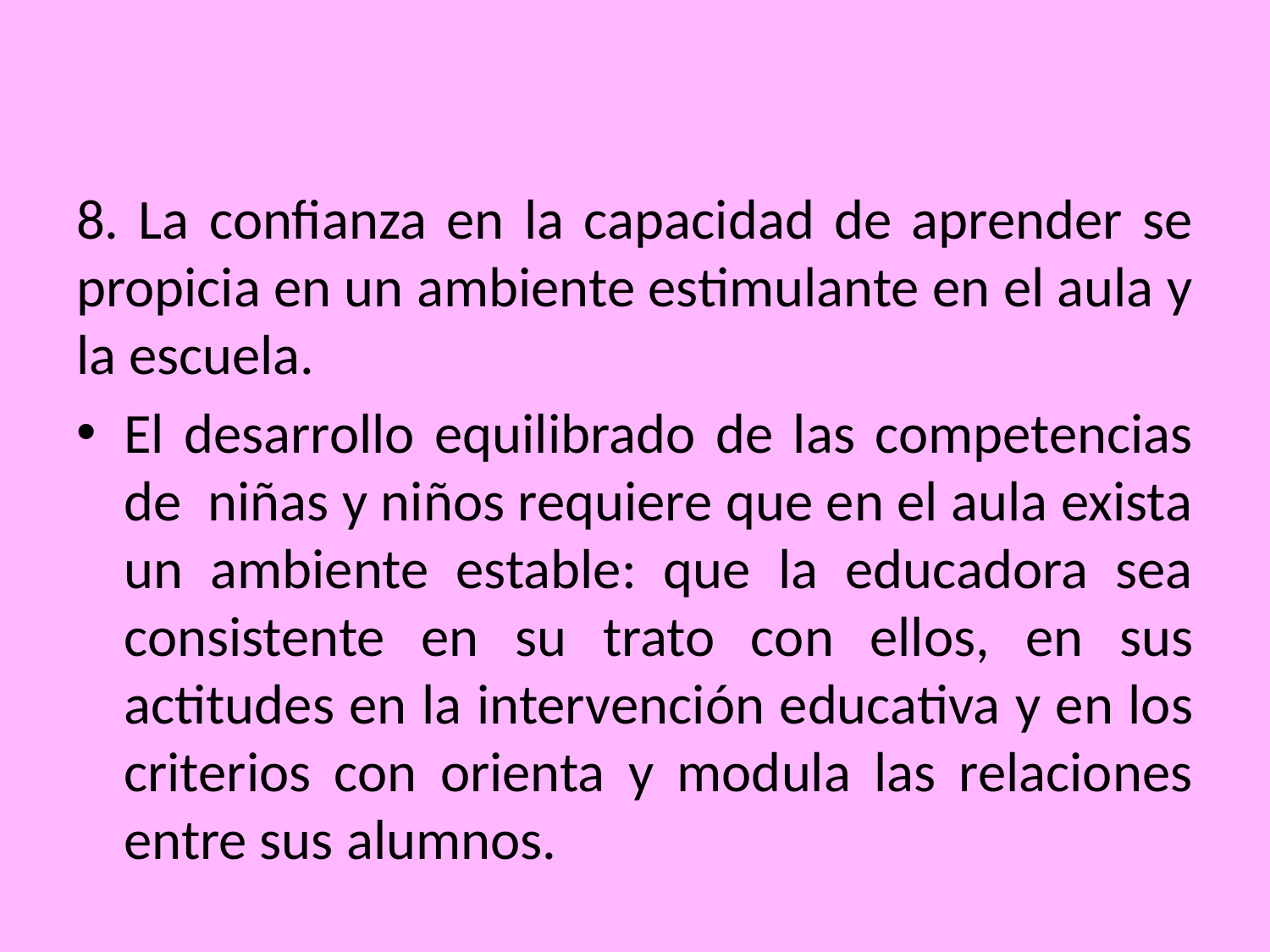

#
8. La confianza en la capacidad de aprender se propicia en un ambiente estimulante en el aula y la escuela.
El desarrollo equilibrado de las competencias de  niñas y niños requiere que en el aula exista un ambiente estable: que la educadora sea consistente en su trato con ellos, en sus actitudes en la intervención educativa y en los criterios con orienta y modula las relaciones entre sus alumnos.